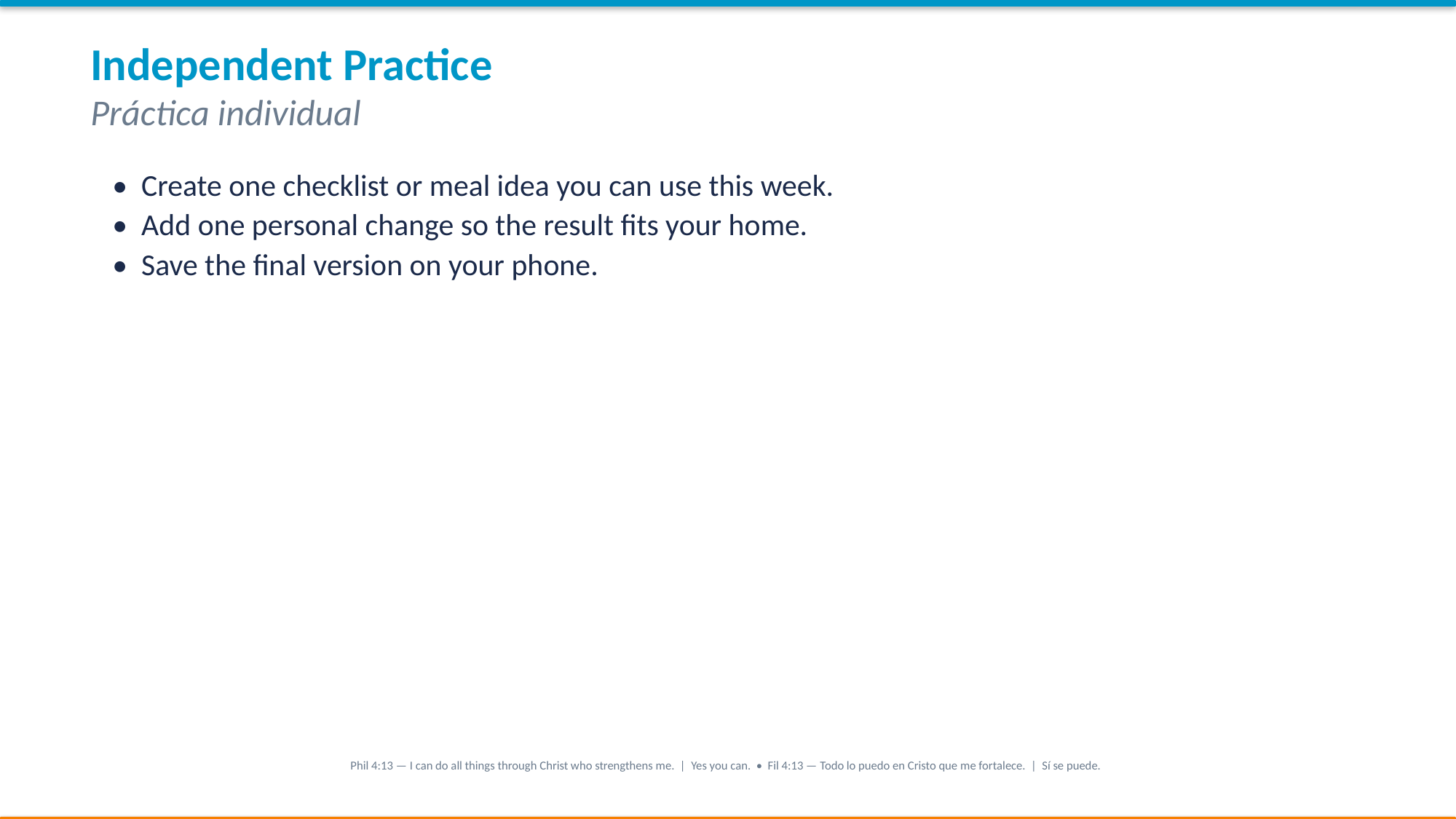

Independent Practice
Práctica individual
•  Create one checklist or meal idea you can use this week.
•  Add one personal change so the result fits your home.
•  Save the final version on your phone.
Phil 4:13 — I can do all things through Christ who strengthens me.  |  Yes you can.  •  Fil 4:13 — Todo lo puedo en Cristo que me fortalece.  |  Sí se puede.